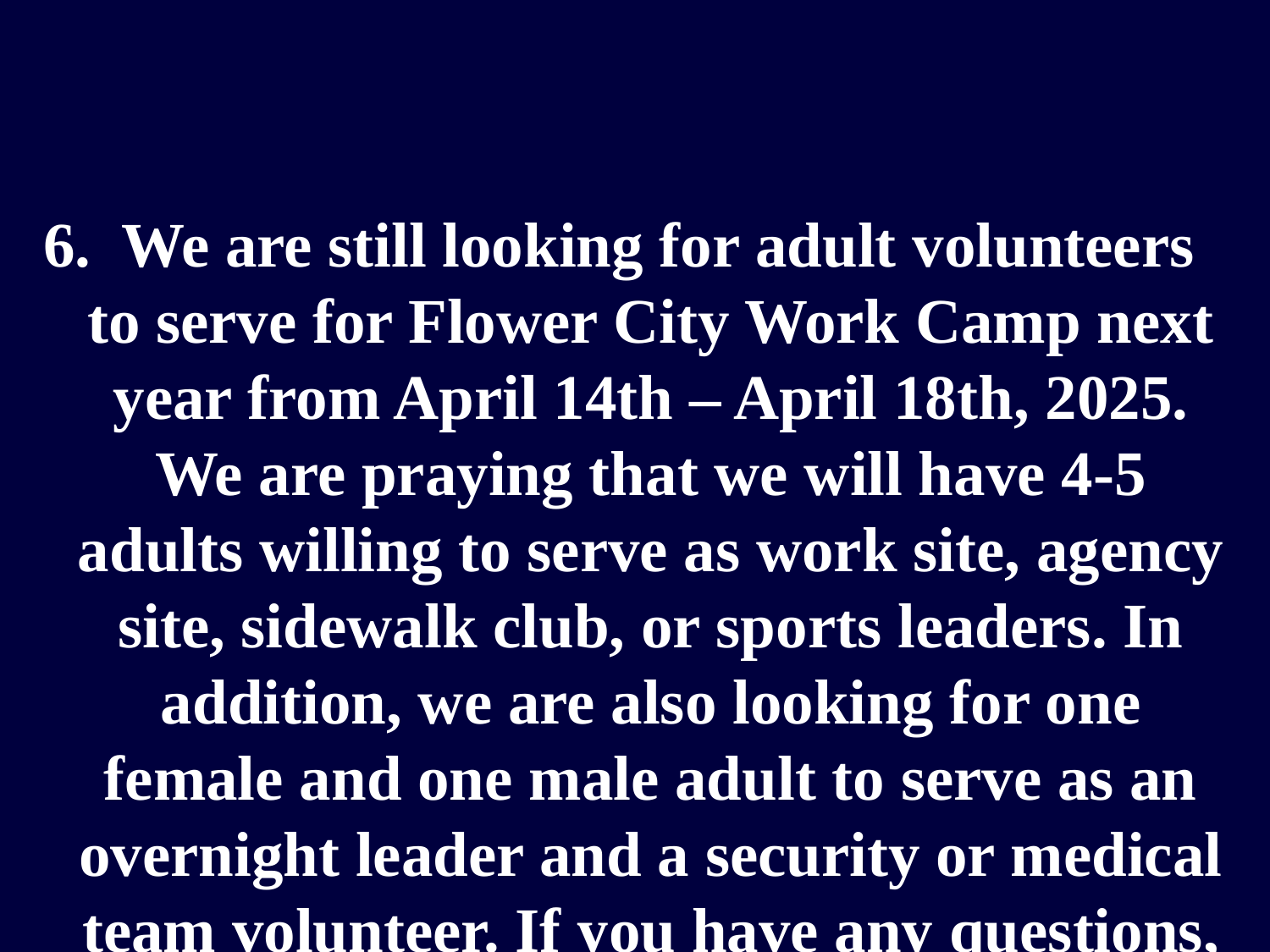

6.  We are still looking for adult volunteers to serve for Flower City Work Camp next year from April 14th – April 18th, 2025. We are praying that we will have 4-5 adults willing to serve as work site, agency site, sidewalk club, or sports leaders. In addition, we are also looking for one female and one male adult to serve as an overnight leader and a security or medical team volunteer. If you have any questions, please reach out to Grace Chen.